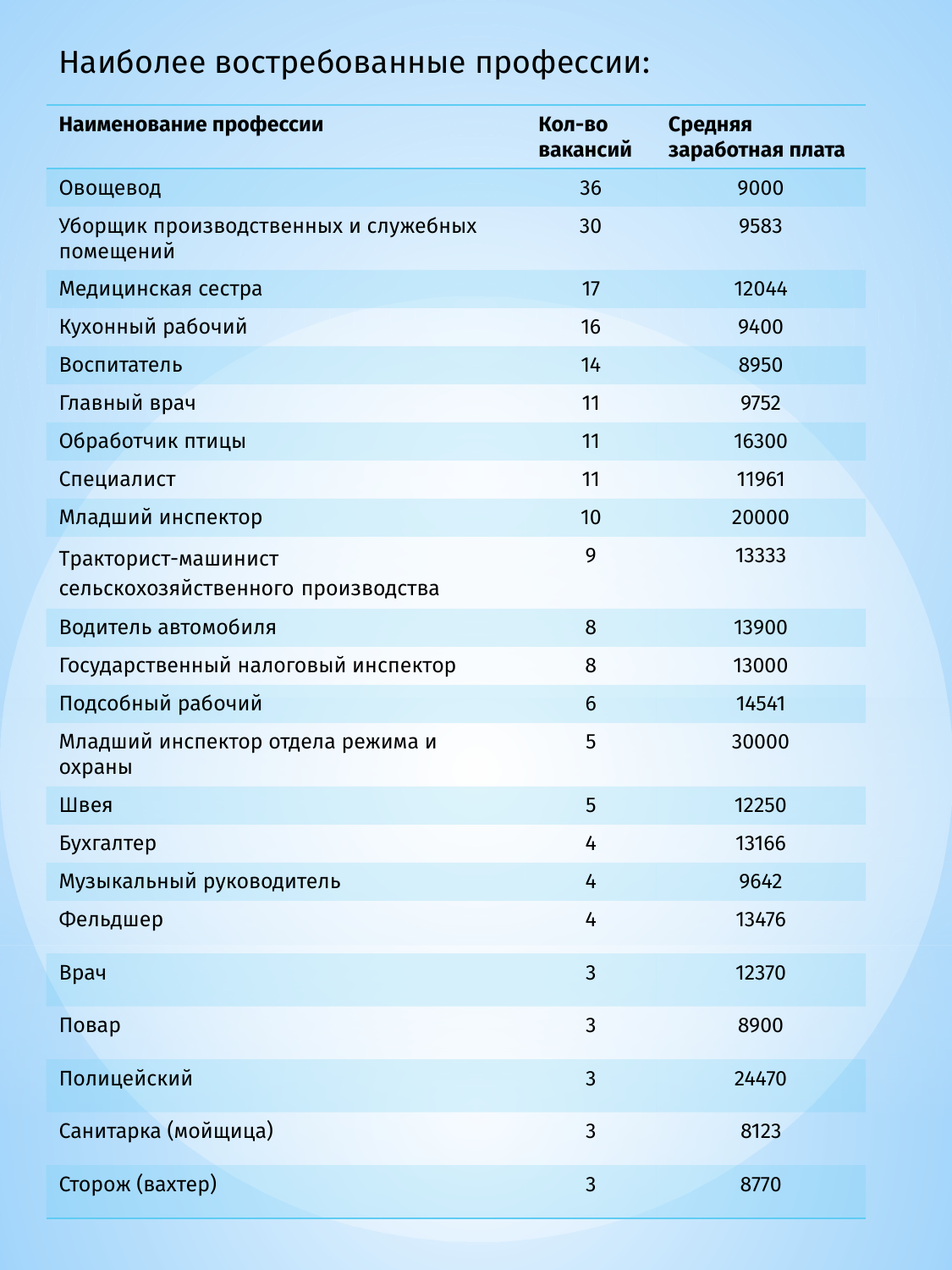

Наиболее востребованные профессии:
| Наименование профессии | Кол-во вакансий | Средняя заработная плата |
| --- | --- | --- |
| Овощевод | 36 | 9000 |
| Уборщик производственных и служебных помещений | 30 | 9583 |
| Медицинская сестра | 17 | 12044 |
| Кухонный рабочий | 16 | 9400 |
| Воспитатель | 14 | 8950 |
| Главный врач | 11 | 9752 |
| Обработчик птицы | 11 | 16300 |
| Специалист | 11 | 11961 |
| Младший инспектор | 10 | 20000 |
| Тракторист-машинист сельскохозяйственного производства | 9 | 13333 |
| Водитель автомобиля | 8 | 13900 |
| Государственный налоговый инспектор | 8 | 13000 |
| Подсобный рабочий | 6 | 14541 |
| Младший инспектор отдела режима и охраны | 5 | 30000 |
| Швея | 5 | 12250 |
| Бухгалтер | 4 | 13166 |
| Музыкальный руководитель | 4 | 9642 |
| Фельдшер | 4 | 13476 |
| Врач | 3 | 12370 |
| Повар | 3 | 8900 |
| Полицейский | 3 | 24470 |
| Санитарка (мойщица) | 3 | 8123 |
| Сторож (вахтер) | 3 | 8770 |